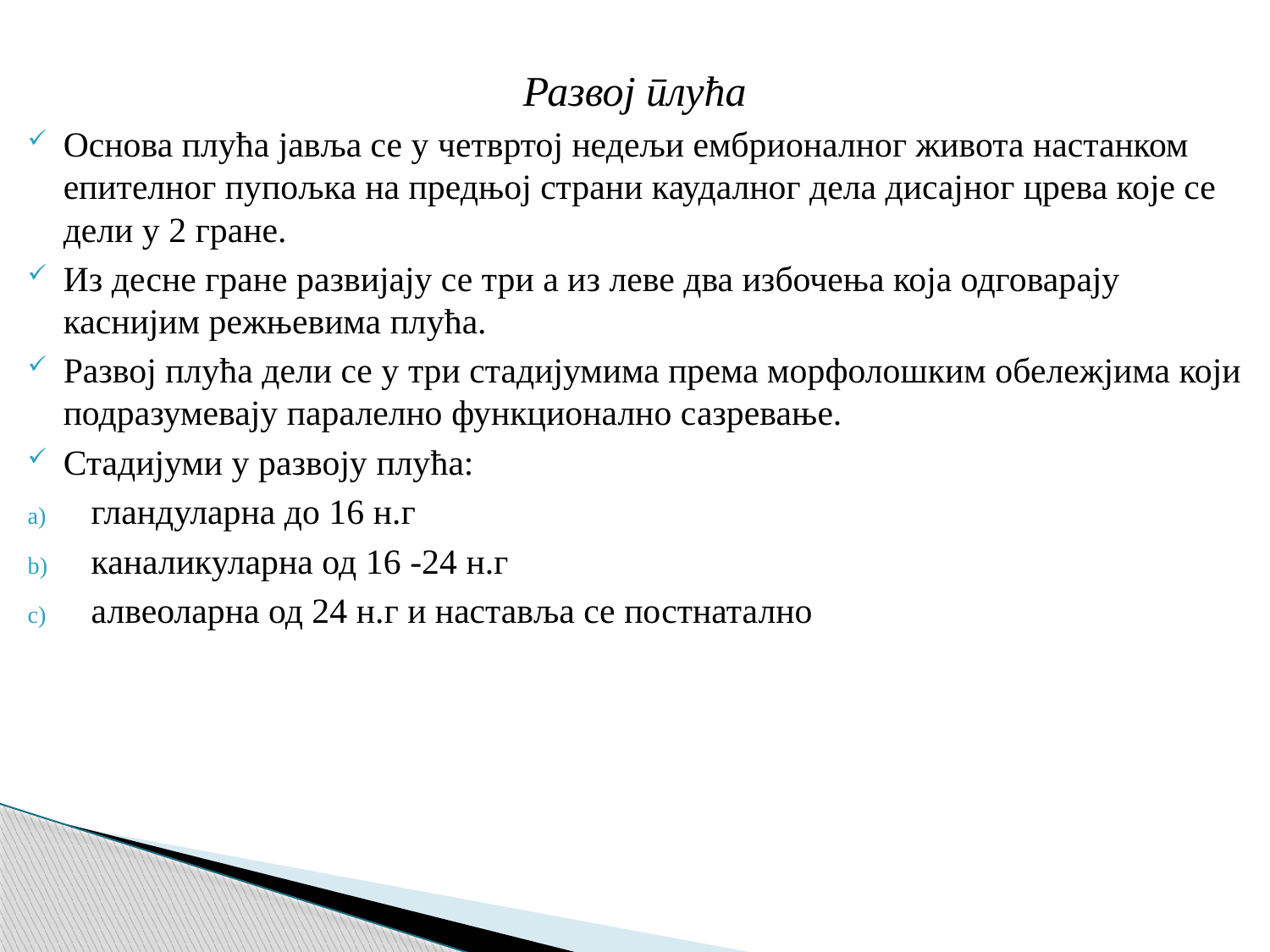

Развој плућа
Основа плућа јавља се у четвртој недељи ембрионалног живота настанком епителног пупољка на предњој страни каудалног дела дисајног црева које се дели у 2 гране.
Из десне гране развијају се три а из леве два избочења која одговарају каснијим режњевима плућа.
Развој плућа дели се у три стадијумима према морфолошким обележјима који подразумевају паралелно функционално сазревање.
Стадијуми у развоју плућа:
гландуларна до 16 н.г
каналикуларна од 16 -24 н.г
алвеоларна од 24 н.г и наставља се постнатално